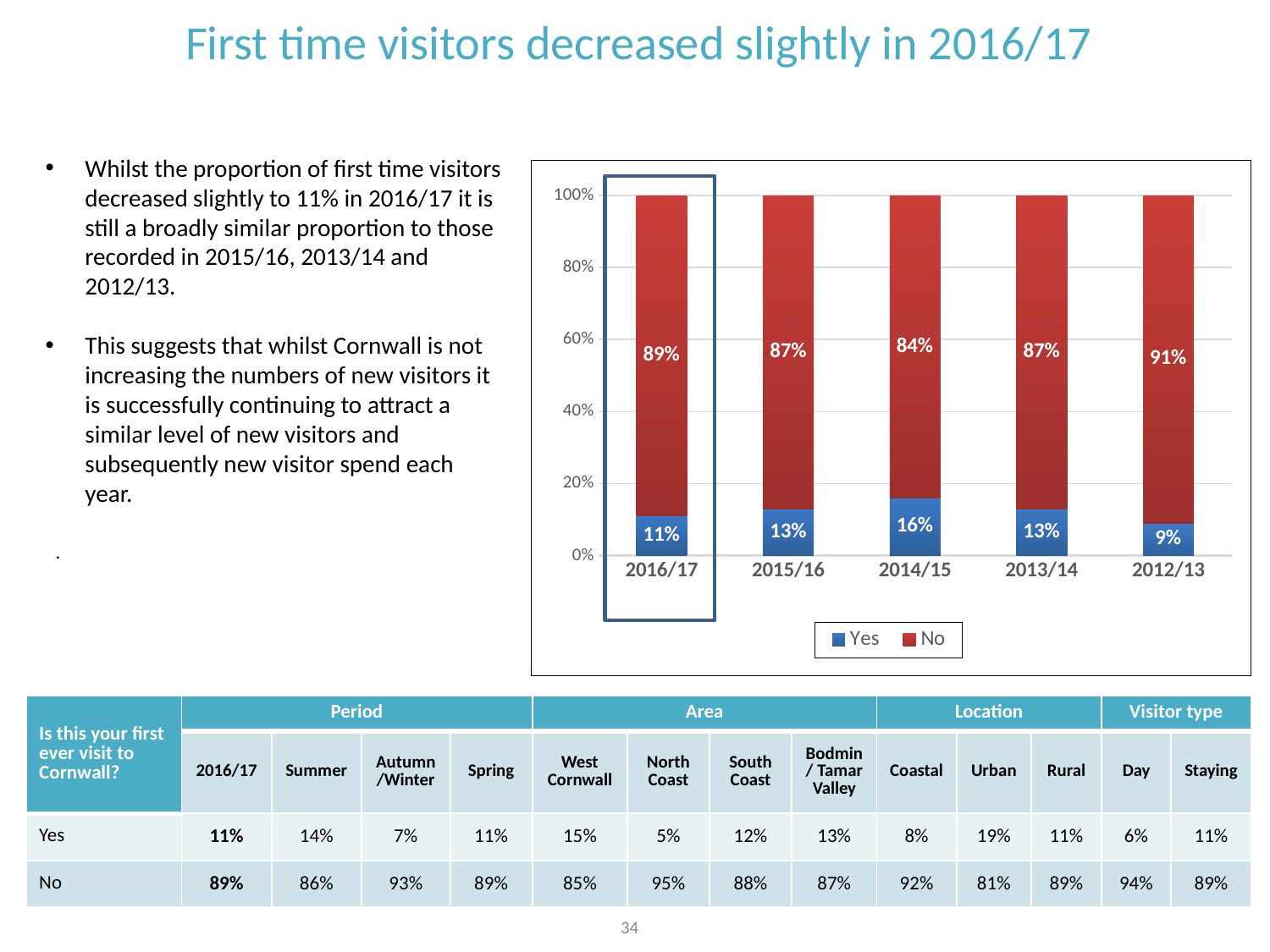

First time visitors decreased slightly in 2016/17

.
Whilst the proportion of first time visitors decreased slightly to 11% in 2016/17 it is still a broadly similar proportion to those recorded in 2015/16, 2013/14 and 2012/13.

This suggests that whilst Cornwall is not increasing the numbers of new visitors it is successfully continuing to attract a similar level of new visitors and subsequently new visitor spend each year.

### Chart

| Category | Yes | No |
|---|---|---|
| 2016/17 | 0.11 | 0.89 |
| 2015/16 | 0.13 | 0.87 |
| 2014/15 | 0.16 | 0.84 |
| 2013/14 | 0.13 | 0.87 |
| 2012/13 | 0.09 | 0.91 |
| Is this your first ever visit to Cornwall? | Period |  |  |  | Area |  |  |  | Location |  |  | Visitor type |  |
| --- | --- | --- | --- | --- | --- | --- | --- | --- | --- | --- | --- | --- | --- |
|  | 2016/17 | Summer | Autumn/Winter | Spring | West Cornwall | North Coast | South Coast | Bodmin/ Tamar Valley | Coastal | Urban | Rural | Day | Staying |
| Yes | 11% | 14% | 7% | 11% | 15% | 5% | 12% | 13% | 8% | 19% | 11% | 6% | 11% |
| No | 89% | 86% | 93% | 89% | 85% | 95% | 88% | 87% | 92% | 81% | 89% | 94% | 89% |
34